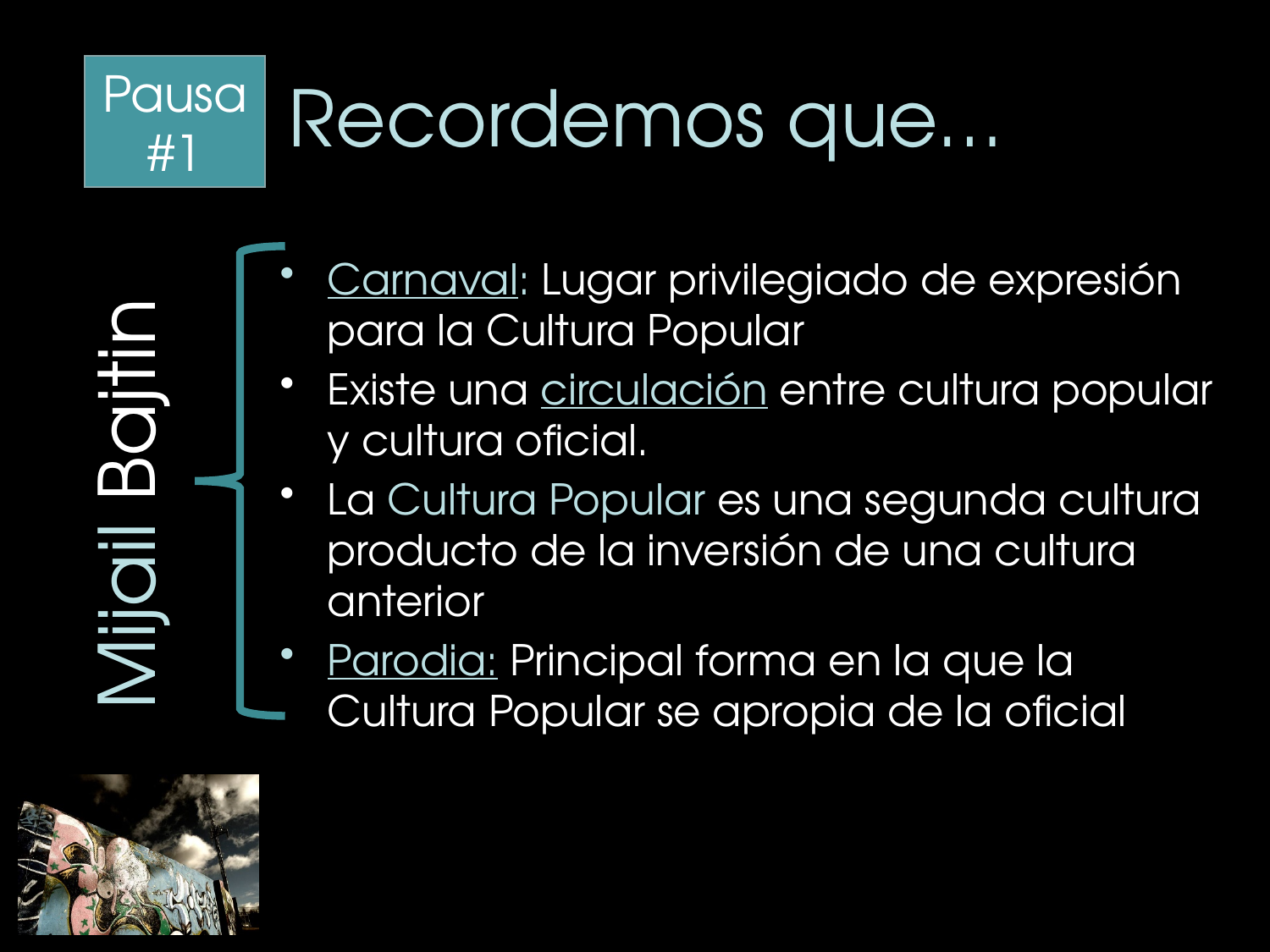

# Recordemos que…
Pausa
#1

Carnaval: Lugar privilegiado de expresión para la Cultura Popular
Existe una circulación entre cultura popular y cultura oficial.
La Cultura Popular es una segunda cultura producto de la inversión de una cultura anterior
Parodia: Principal forma en la que la Cultura Popular se apropia de la oficial
Mijail Bajtin